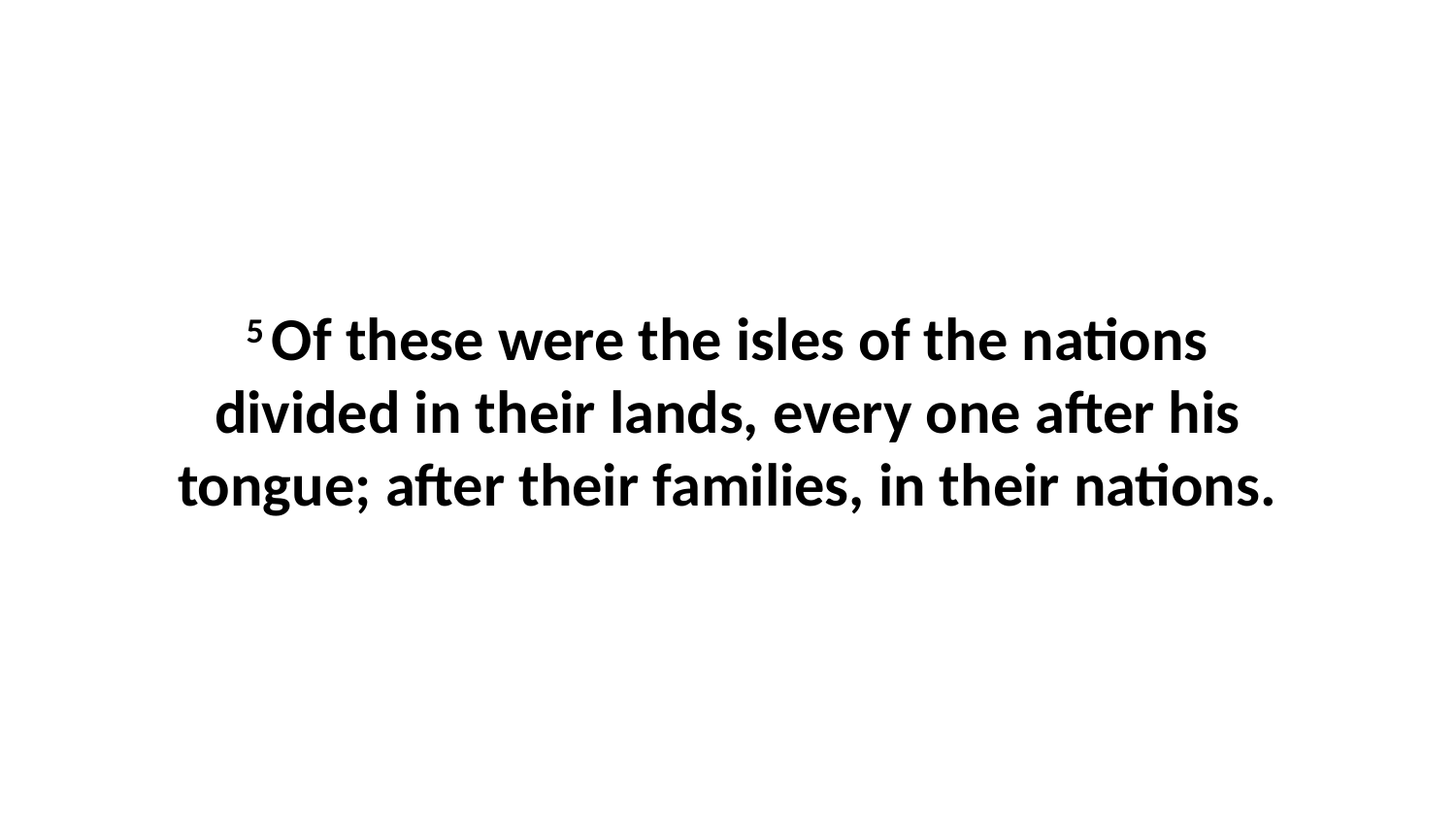

5 Of these were the isles of the nations divided in their lands, every one after his tongue; after their families, in their nations.